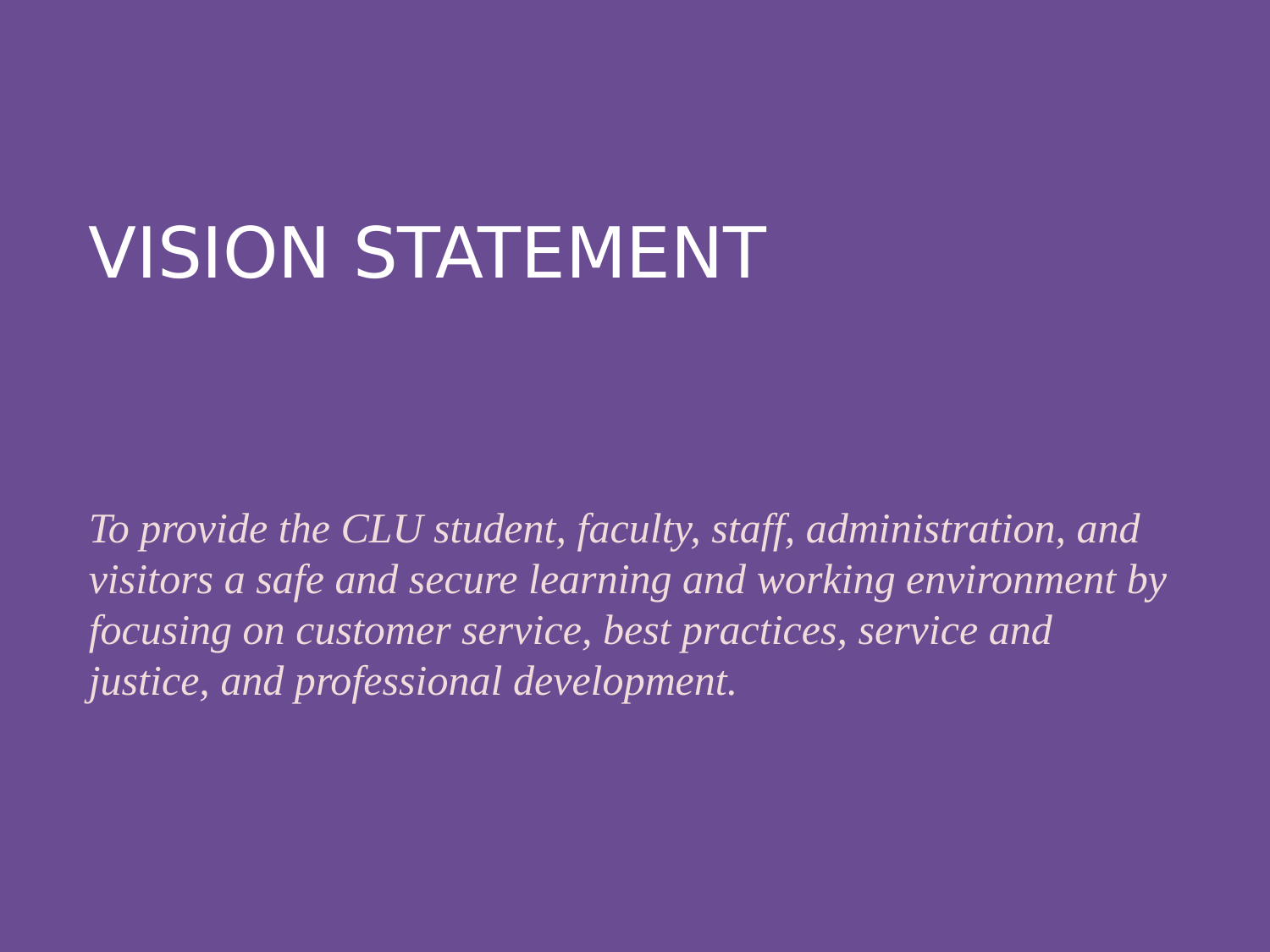

# Vision Statement
To provide the CLU student, faculty, staff, administration, and visitors a safe and secure learning and working environment by focusing on customer service, best practices, service and justice, and professional development.